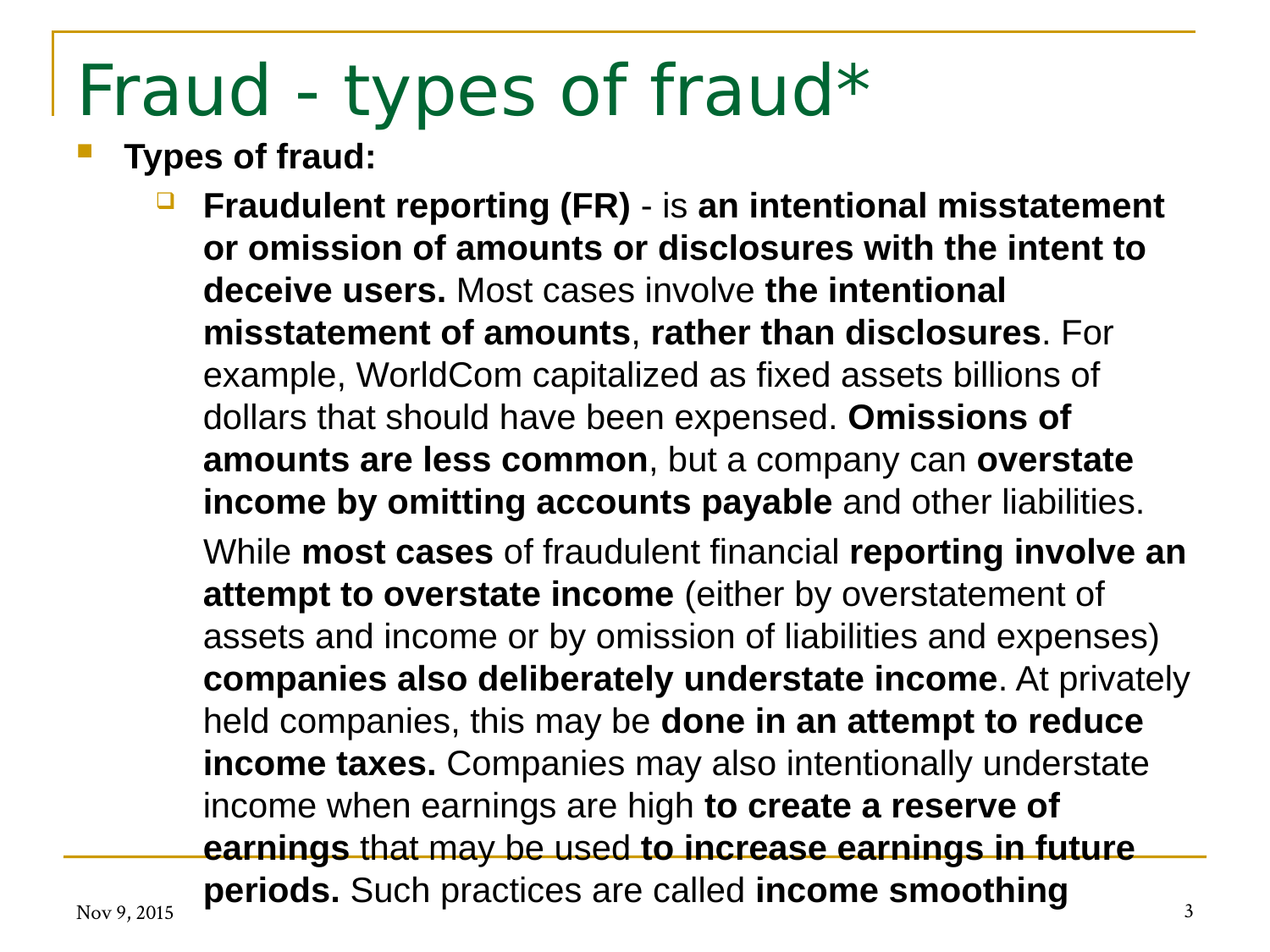

# Fraud - types of fraud*
Types of fraud:
Fraudulent reporting (FR) - is an intentional misstatement or omission of amounts or disclosures with the intent to deceive users. Most cases involve the intentional misstatement of amounts, rather than disclosures. For example, WorldCom capitalized as fixed assets billions of dollars that should have been expensed. Omissions of amounts are less common, but a company can overstate income by omitting accounts payable and other liabilities.
While most cases of fraudulent financial reporting involve an attempt to overstate income (either by overstatement of assets and income or by omission of liabilities and expenses) companies also deliberately understate income. At privately held companies, this may be done in an attempt to reduce income taxes. Companies may also intentionally understate income when earnings are high to create a reserve of earnings that may be used to increase earnings in future periods. Such practices are called income smoothing

Nov 9, 2015
3